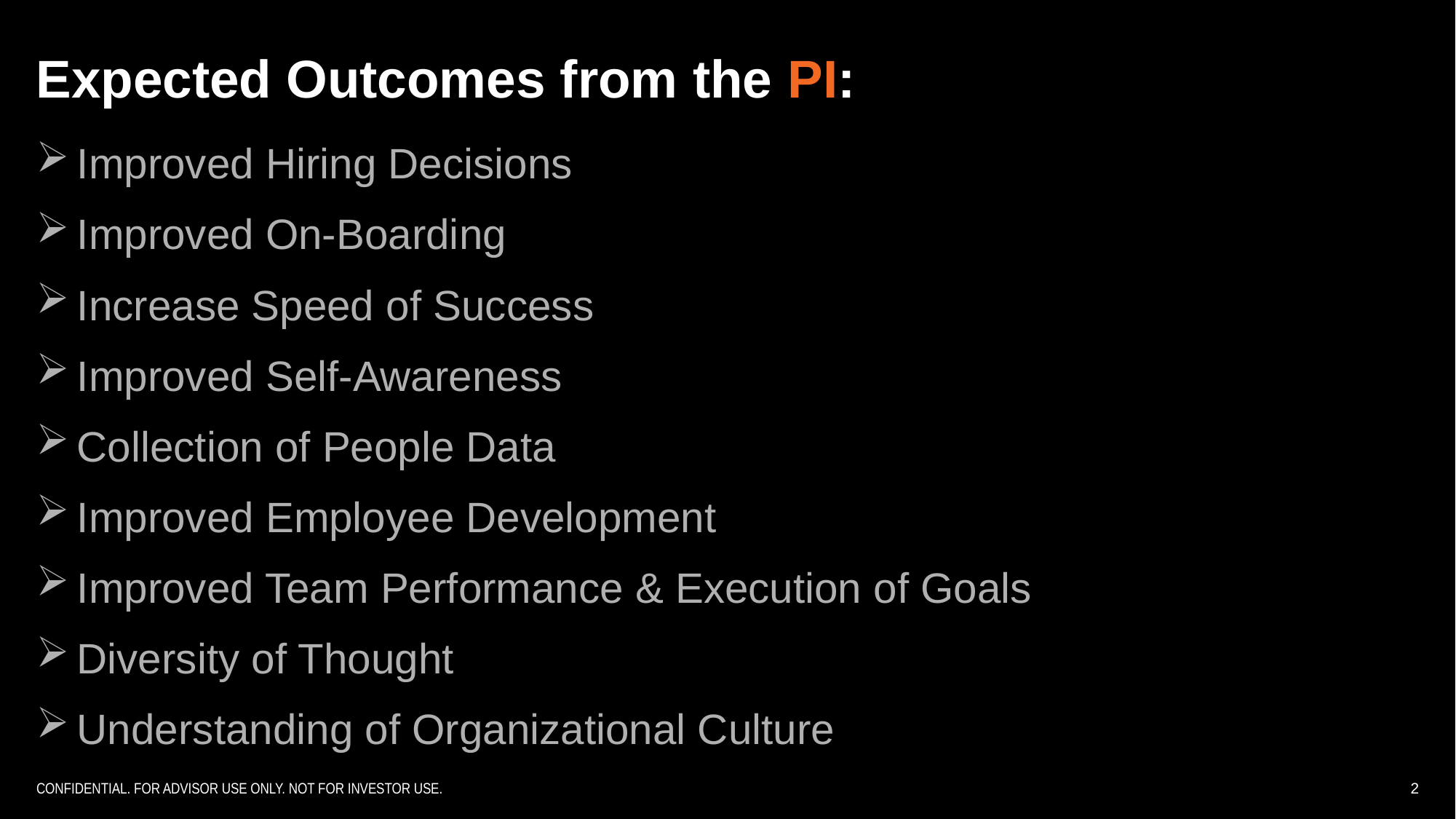

# Expected Outcomes from the PI:
Improved Hiring Decisions
Improved On-Boarding
Increase Speed of Success
Improved Self-Awareness
Collection of People Data
Improved Employee Development
Improved Team Performance & Execution of Goals
Diversity of Thought
Understanding of Organizational Culture

2